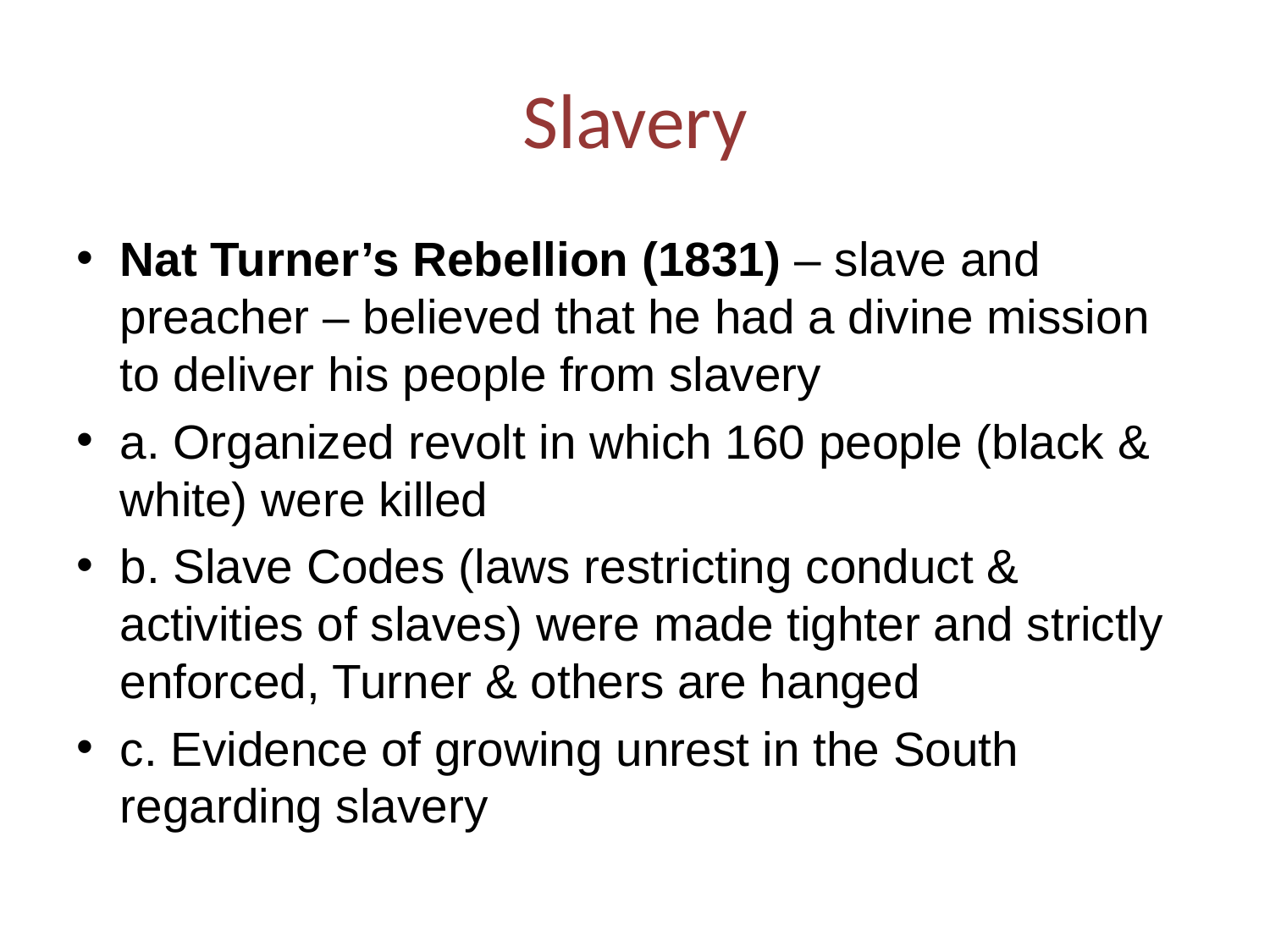

# Slavery
Nat Turner’s Rebellion (1831) – slave and preacher – believed that he had a divine mission to deliver his people from slavery
a. Organized revolt in which 160 people (black & white) were killed
b. Slave Codes (laws restricting conduct & activities of slaves) were made tighter and strictly enforced, Turner & others are hanged
c. Evidence of growing unrest in the South regarding slavery